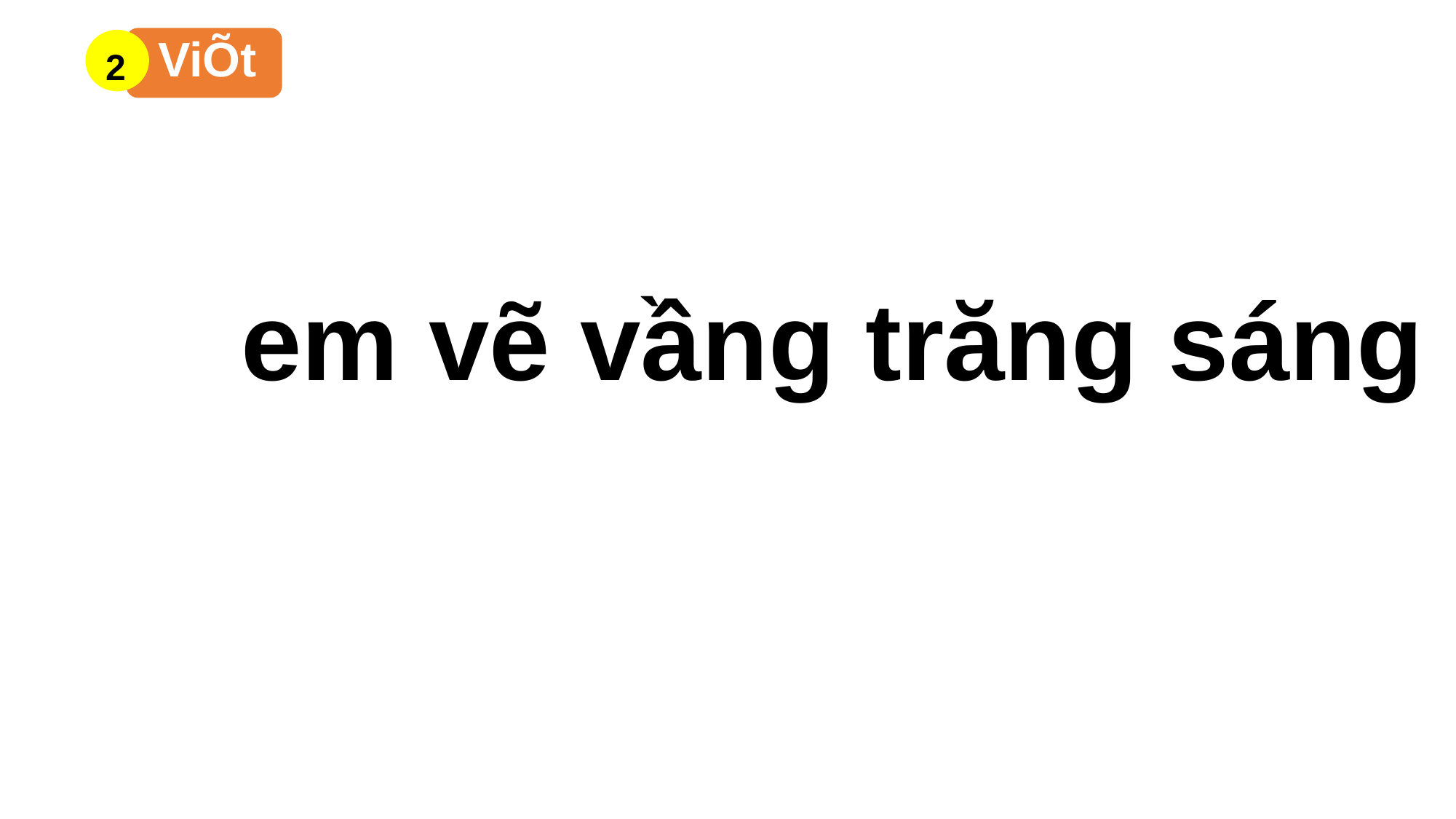

ViÕt

2
em vẽ vầng trăng sáng